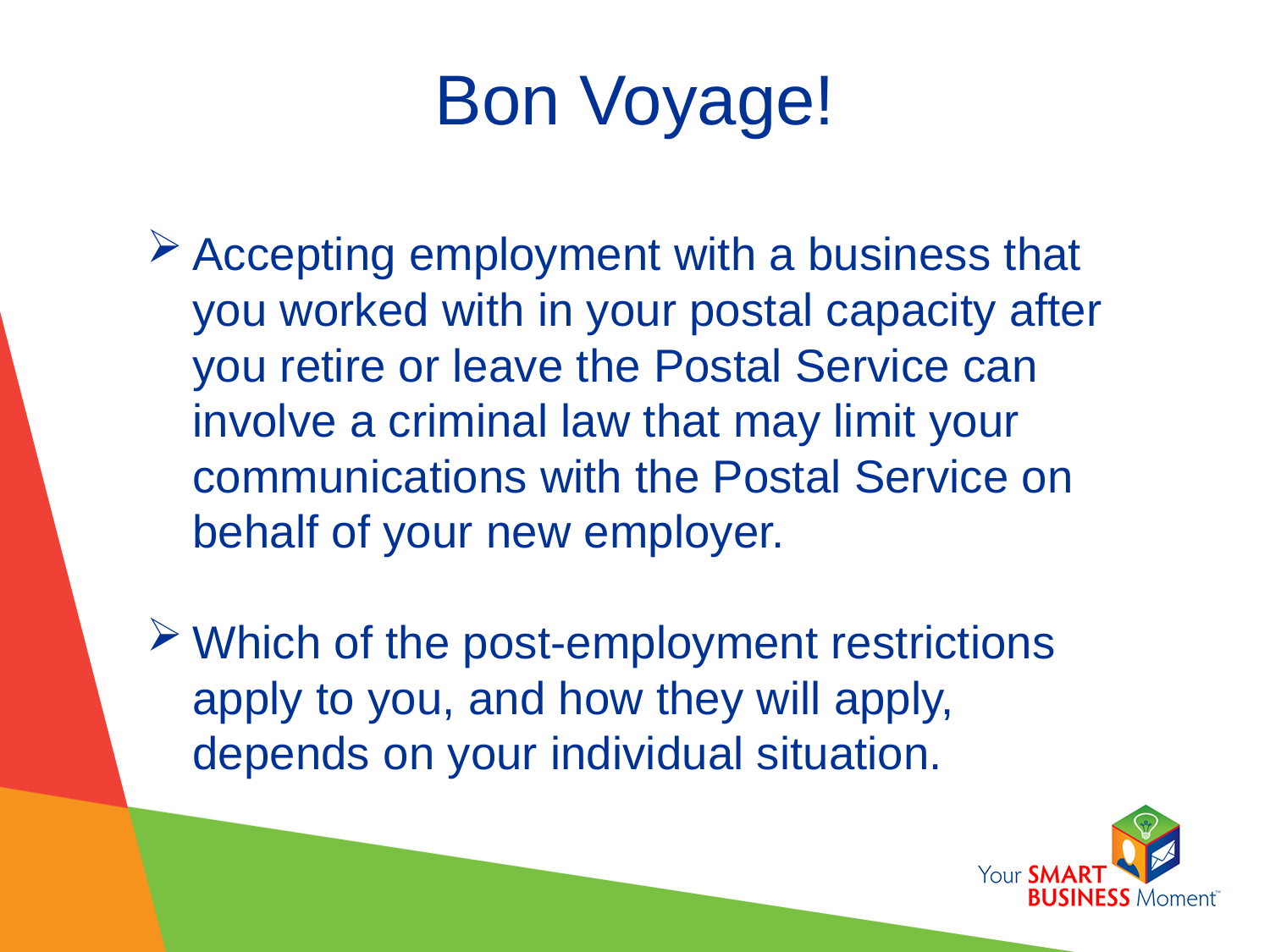

# Bon Voyage!

Accepting employment with a business that you worked with in your postal capacity after you retire or leave the Postal Service can involve a criminal law that may limit your communications with the Postal Service on behalf of your new employer.

Which of the post-employment restrictions apply to you, and how they will apply, depends on your individual situation.